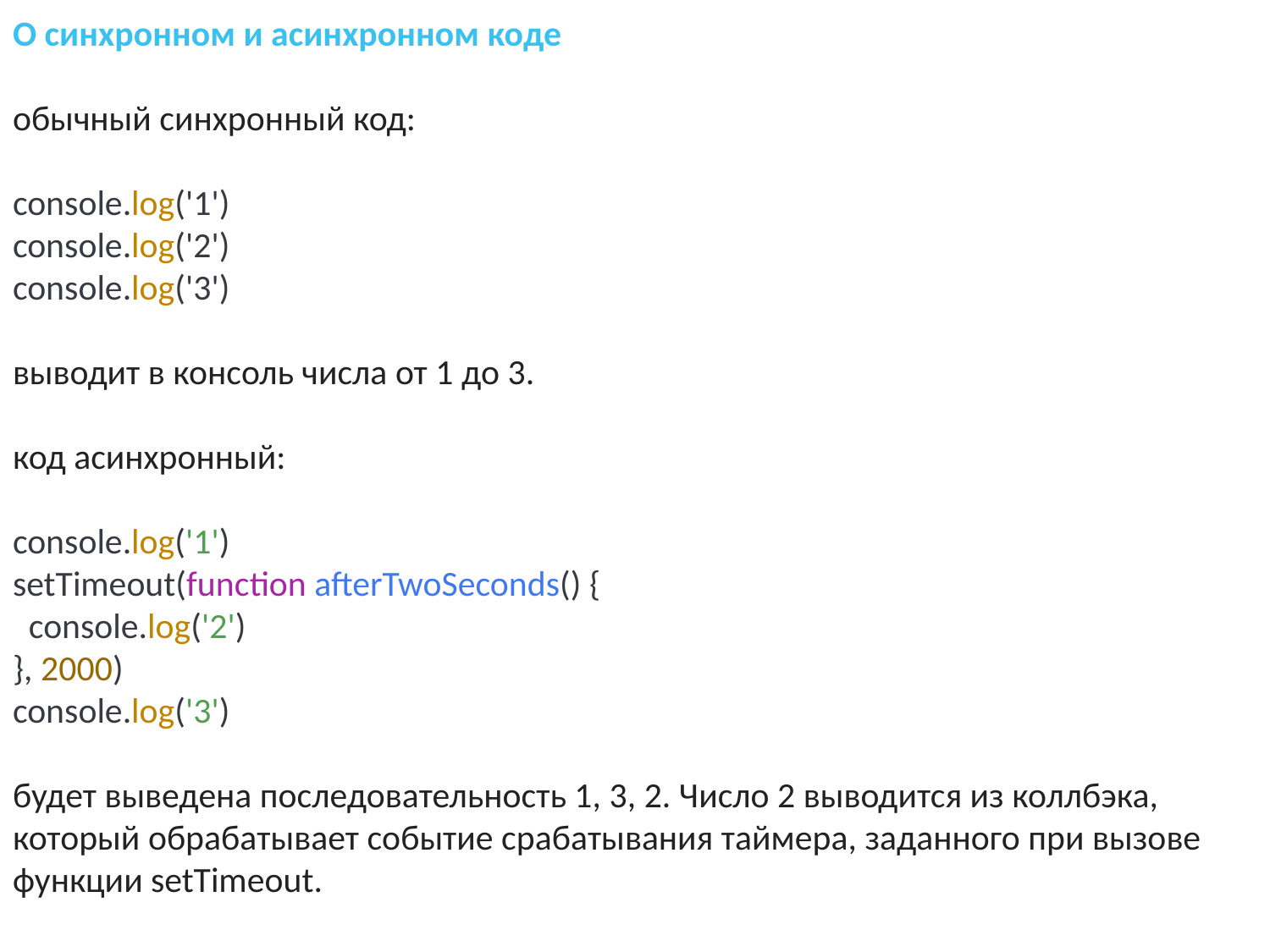

О синхронном и асинхронном коде
обычный синхронный код:
console.log('1')
console.log('2')
console.log('3')
выводит в консоль числа от 1 до 3.
код асинхронный:
console.log('1')
setTimeout(function afterTwoSeconds() {
  console.log('2')
}, 2000)
console.log('3')
будет выведена последовательность 1, 3, 2. Число 2 выводится из коллбэка, который обрабатывает событие срабатывания таймера, заданного при вызове функции setTimeout.